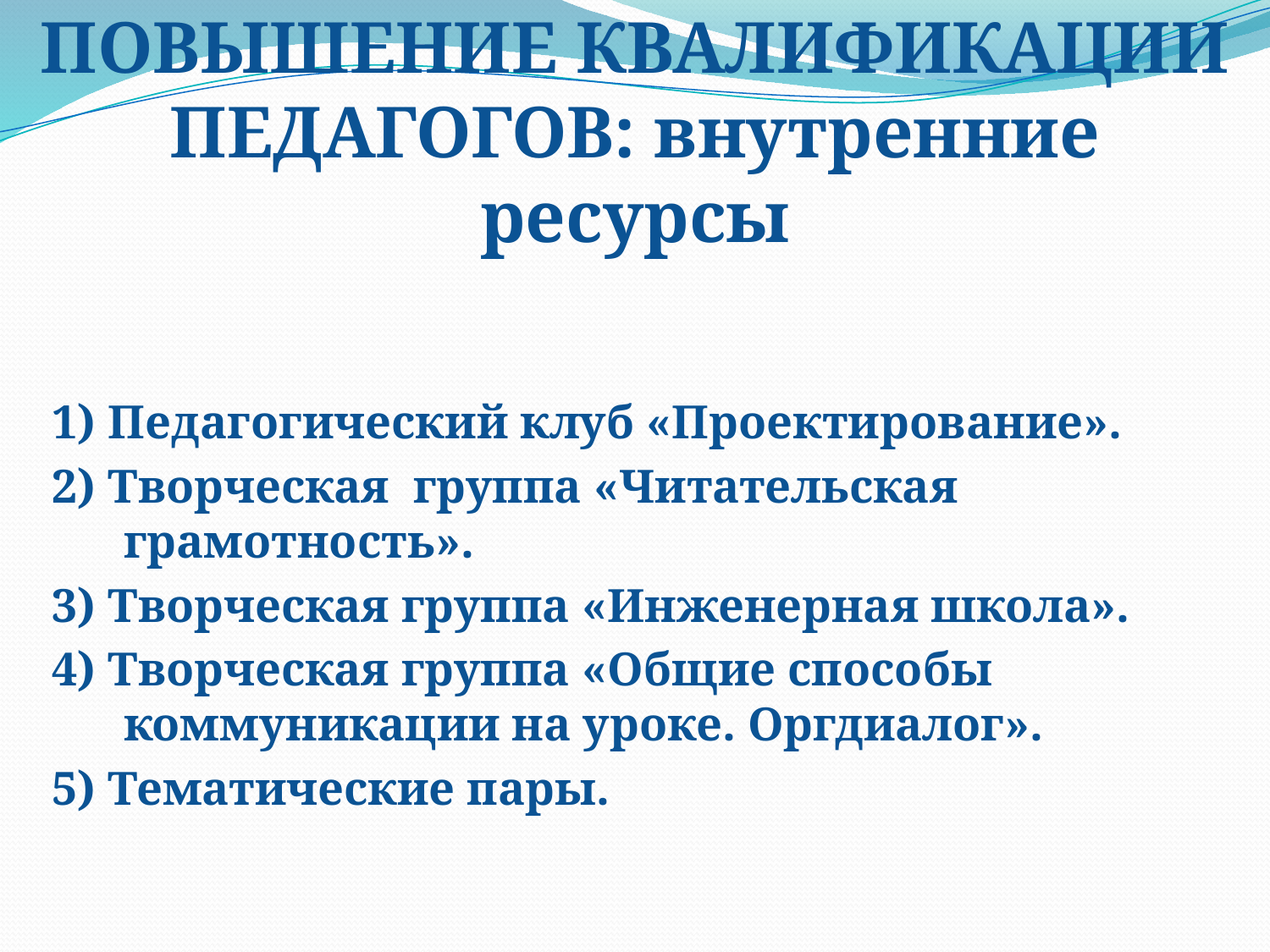

# ПОВЫШЕНИЕ КВАЛИФИКАЦИИ ПЕДАГОГОВ: внутренние ресурсы
1) Педагогический клуб «Проектирование».
2) Творческая  группа «Читательская грамотность».
3) Творческая группа «Инженерная школа».
4) Творческая группа «Общие способы коммуникации на уроке. Оргдиалог».
5) Тематические пары.